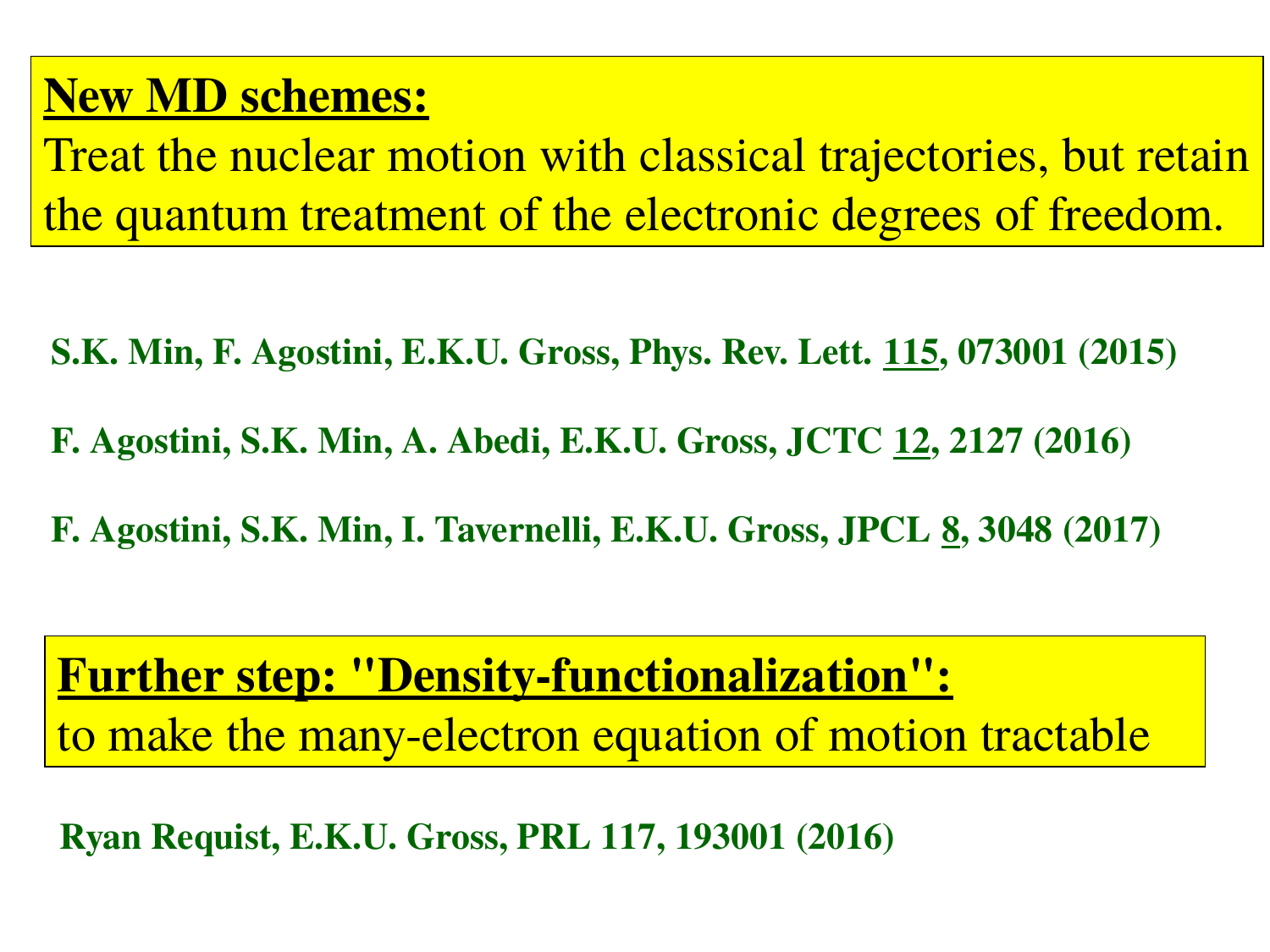

New MD schemes:
Treat the nuclear motion with classical trajectories, but retain
the quantum treatment of the electronic degrees of freedom.
S.K. Min, F. Agostini, E.K.U. Gross, Phys. Rev. Lett. 115, 073001 (2015)

F. Agostini, S.K. Min, A. Abedi, E.K.U. Gross, JCTC 12, 2127 (2016)

F. Agostini, S.K. Min, I. Tavernelli, E.K.U. Gross, JPCL 8, 3048 (2017)
Further step: "Density-functionalization":
to make the many-electron equation of motion tractable
Ryan Requist, E.K.U. Gross, PRL 117, 193001 (2016)